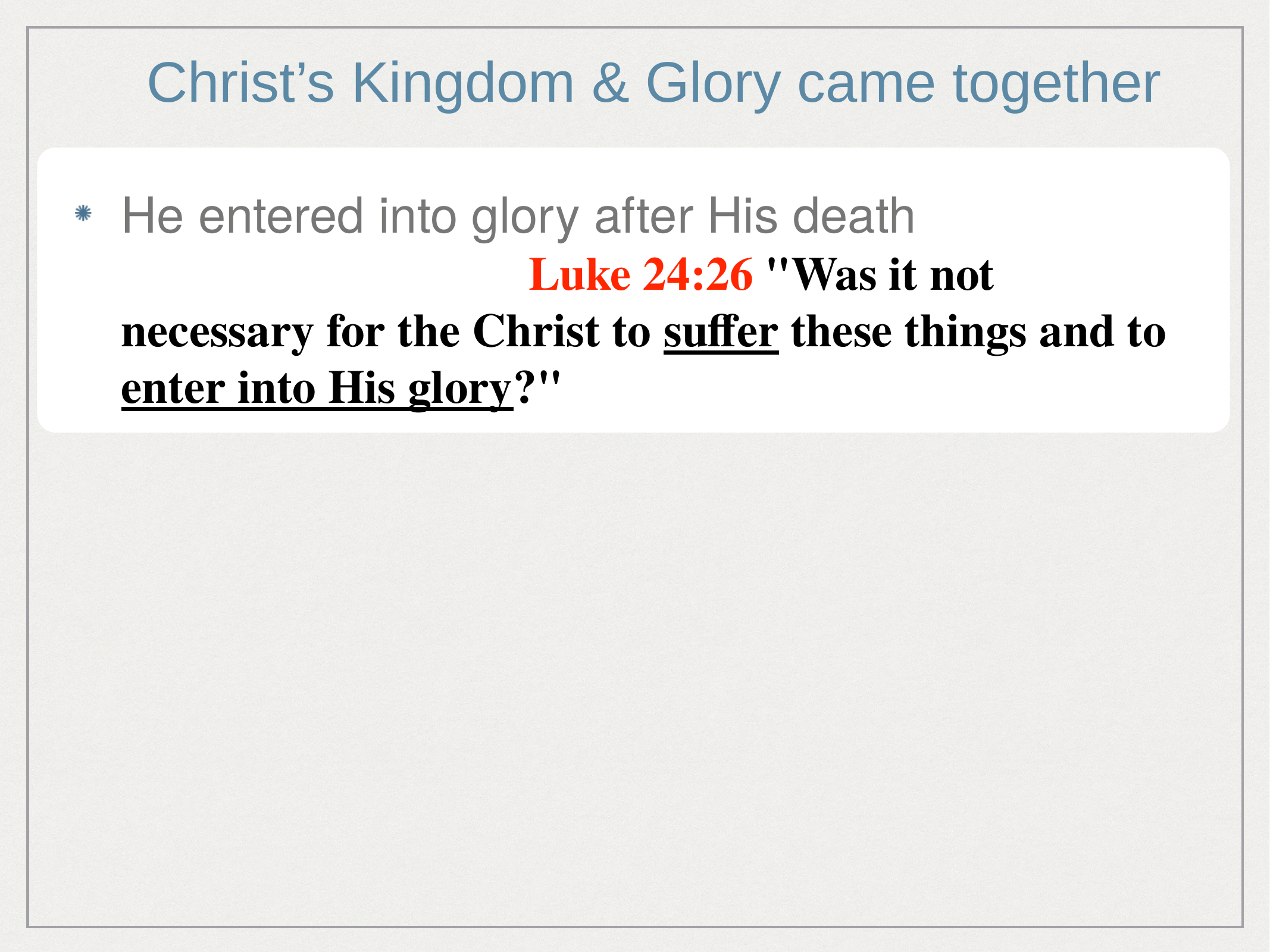

# Christ’s Kingdom & Glory came together

He entered into glory after His death                                                        Luke 24:26 "Was it not necessary for the Christ to suffer these things and to enter into His glory?"